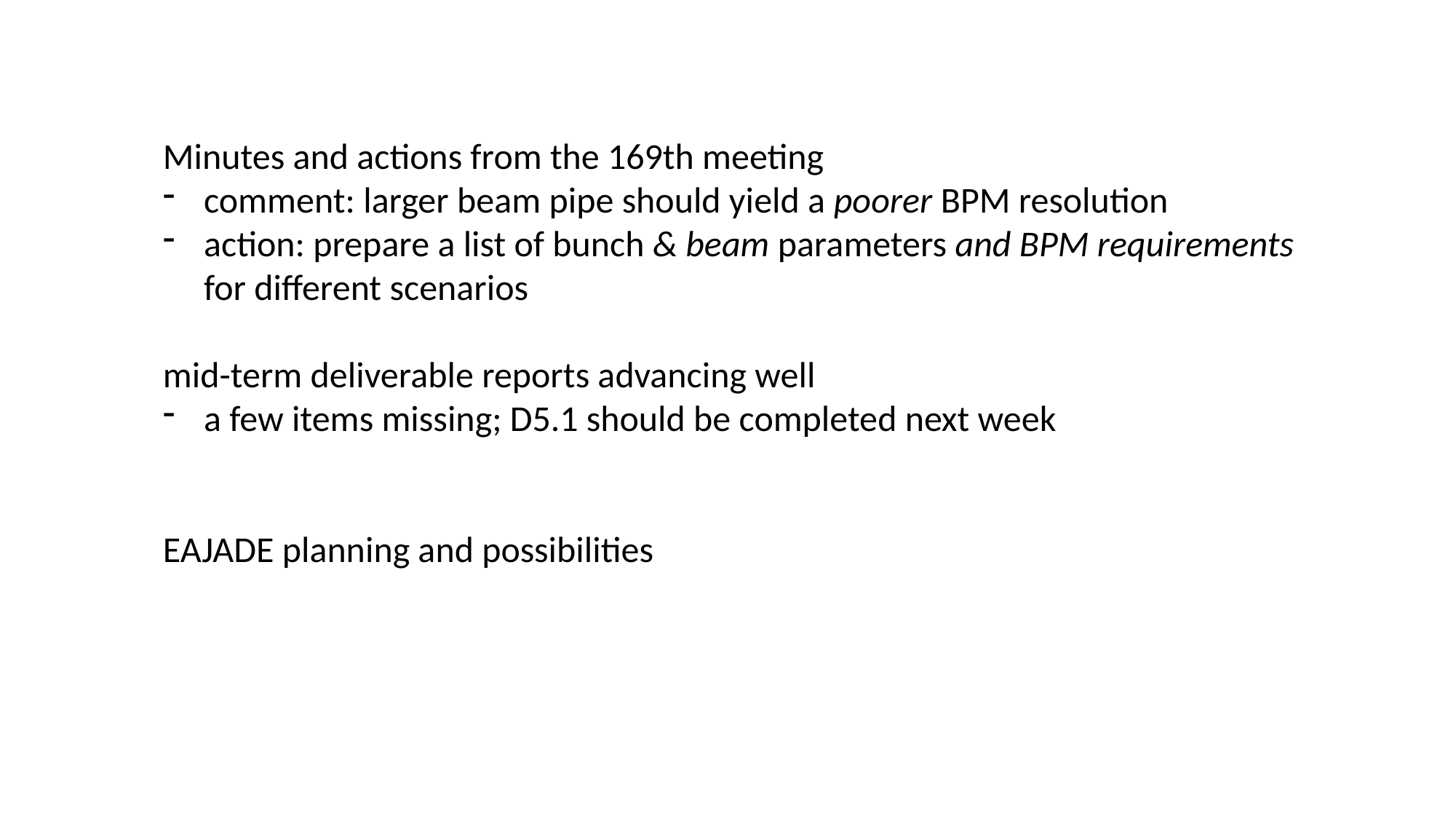

Minutes and actions from the 169th meeting
comment: larger beam pipe should yield a poorer BPM resolution
action: prepare a list of bunch & beam parameters and BPM requirements  for different scenarios

mid-term deliverable reports advancing well
a few items missing; D5.1 should be completed next week

EAJADE planning and possibilities